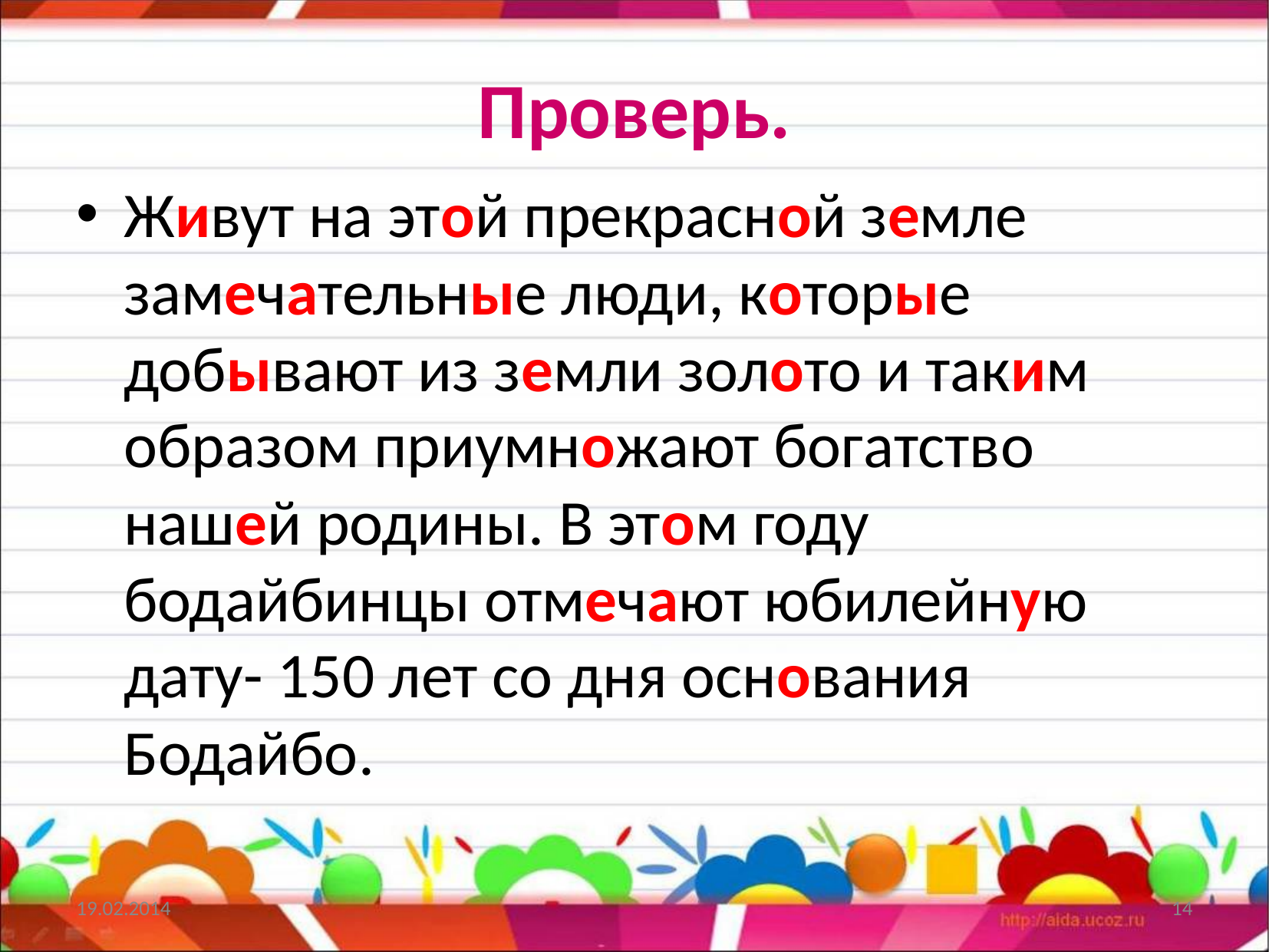

# Проверь.
Живут на этой прекрасной земле замечательные люди, которые  добывают из земли золото и таким образом приумножают богатство нашей родины. В этом году  бодайбинцы отмечают юбилейную дату- 150 лет со дня основания Бодайбо.

19.02.2014
14